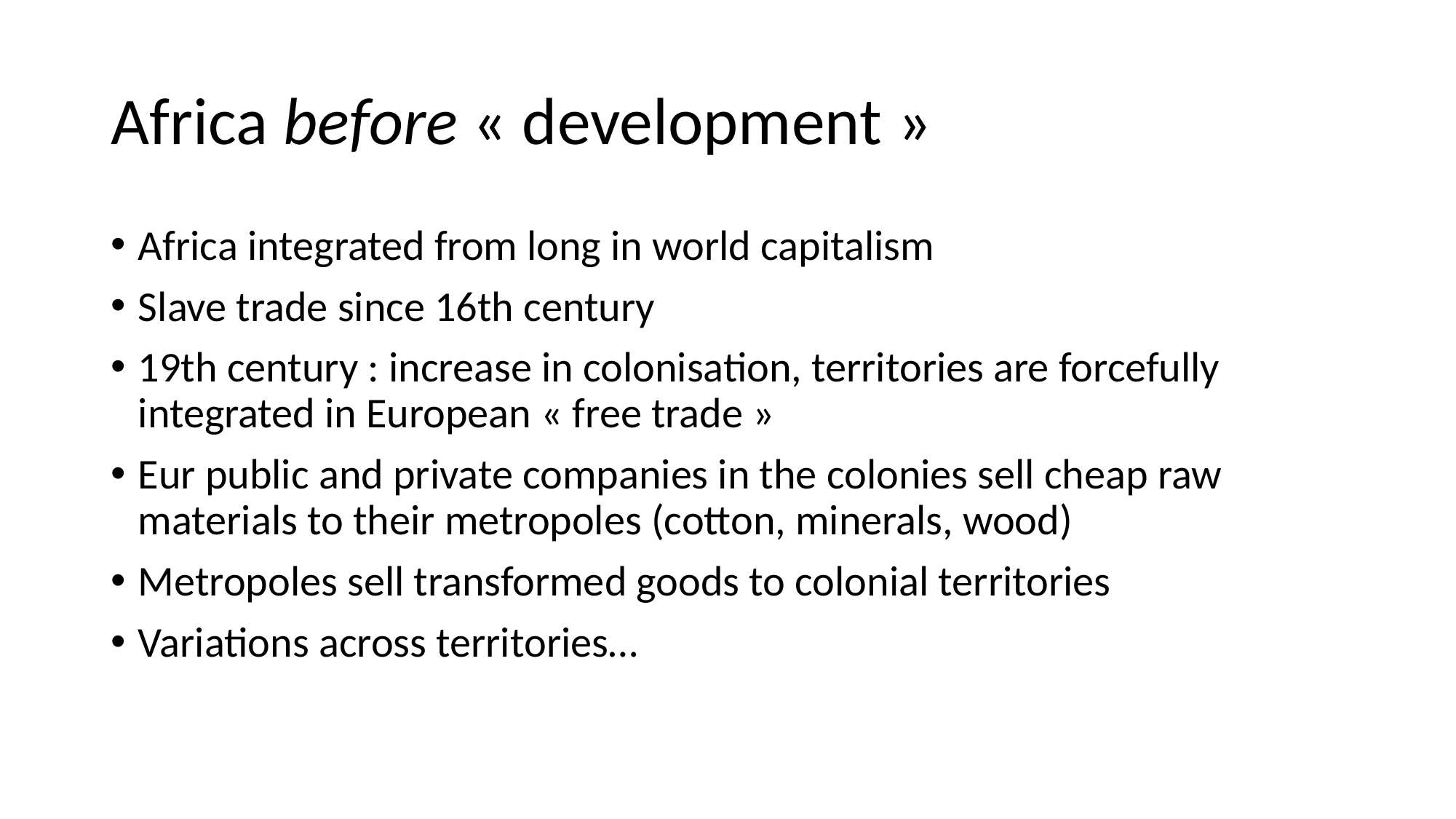

# Africa before « development »
Africa integrated from long in world capitalism
Slave trade since 16th century
19th century : increase in colonisation, territories are forcefully integrated in European « free trade »
Eur public and private companies in the colonies sell cheap raw materials to their metropoles (cotton, minerals, wood)
Metropoles sell transformed goods to colonial territories
Variations across territories…